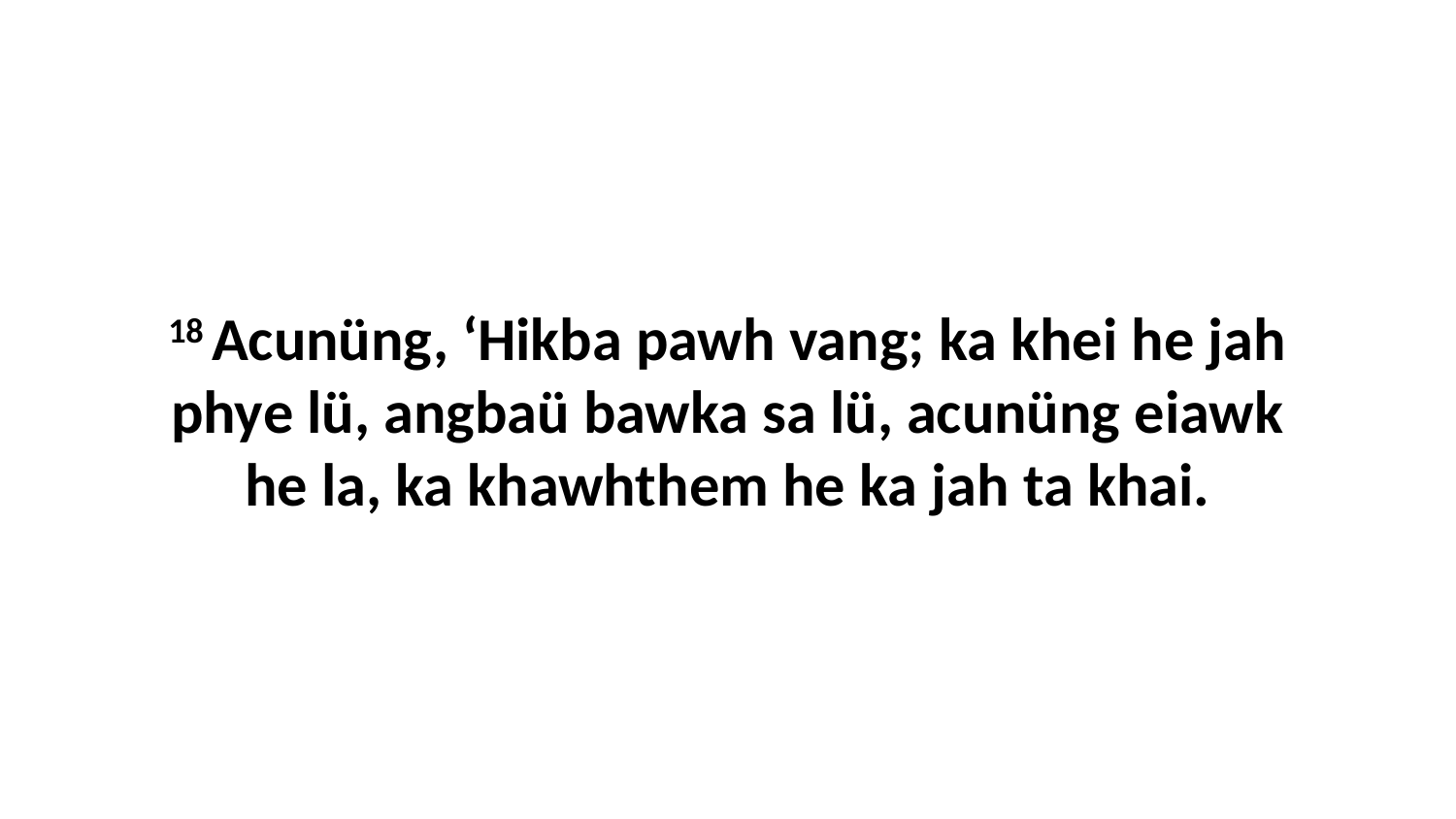

18 Acunüng, ‘Hikba pawh vang; ka khei he jah phye lü, angbaü bawka sa lü, acunüng eiawk he la, ka khawhthem he ka jah ta khai.